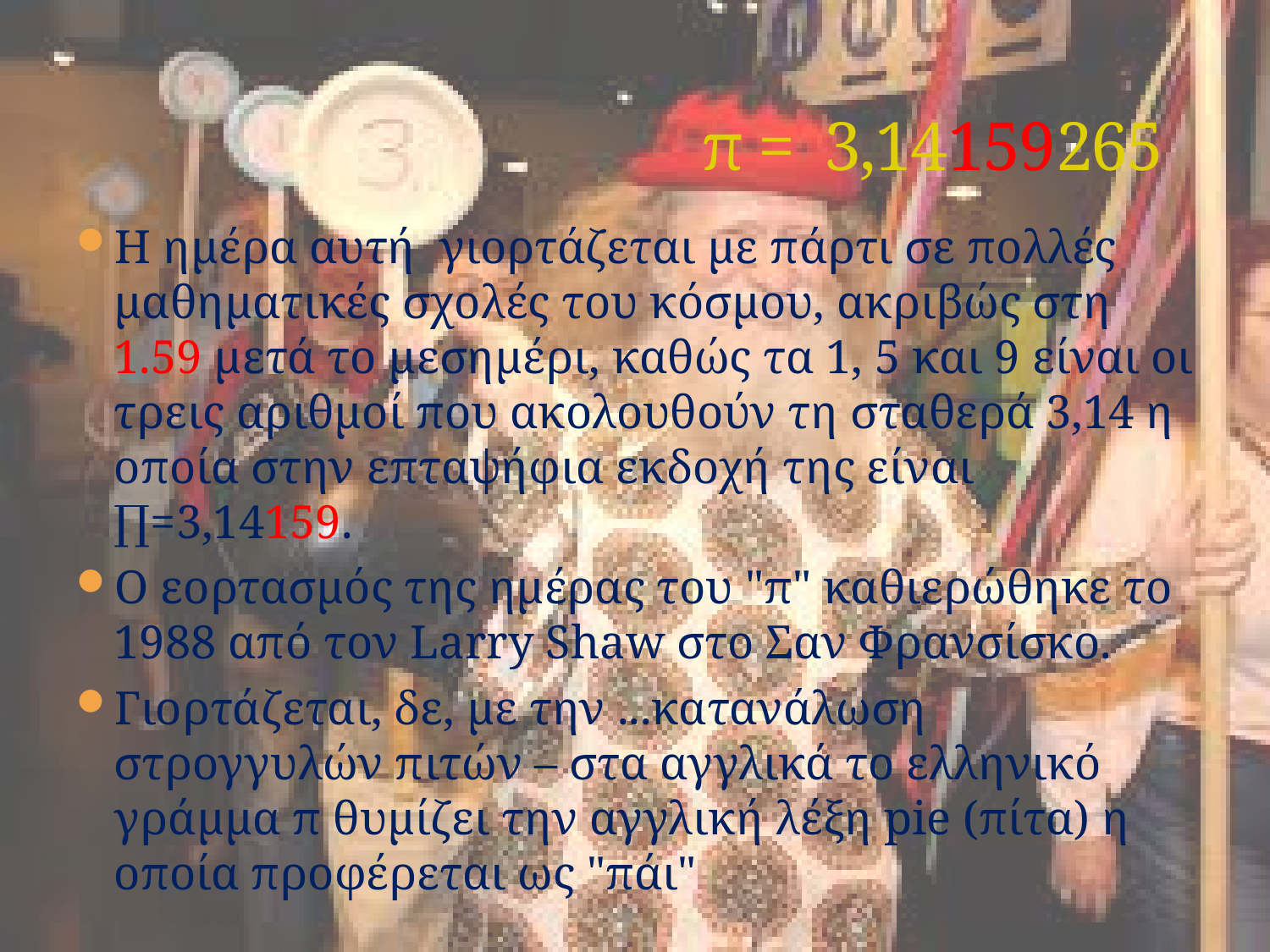

# π =  3,14159265
Η ημέρα αυτή  γιορτάζεται με πάρτι σε πολλές μαθηματικές σχολές του κόσμου, ακριβώς στη 1.59 μετά το μεσημέρι, καθώς τα 1, 5 και 9 είναι οι τρεις αριθμοί που ακολουθούν τη σταθερά 3,14 η οποία στην επταψήφια εκδοχή της είναι ∏=3,14159.
Ο εορτασμός της ημέρας του "π" καθιερώθηκε το 1988 από τον Larry Shaw στο Σαν Φρανσίσκο.
Γιορτάζεται, δε, με την ...κατανάλωση στρογγυλών πιτών – στα αγγλικά το ελληνικό γράμμα π θυμίζει την αγγλική λέξη pie (πίτα) η οποία προφέρεται ως "πάι"